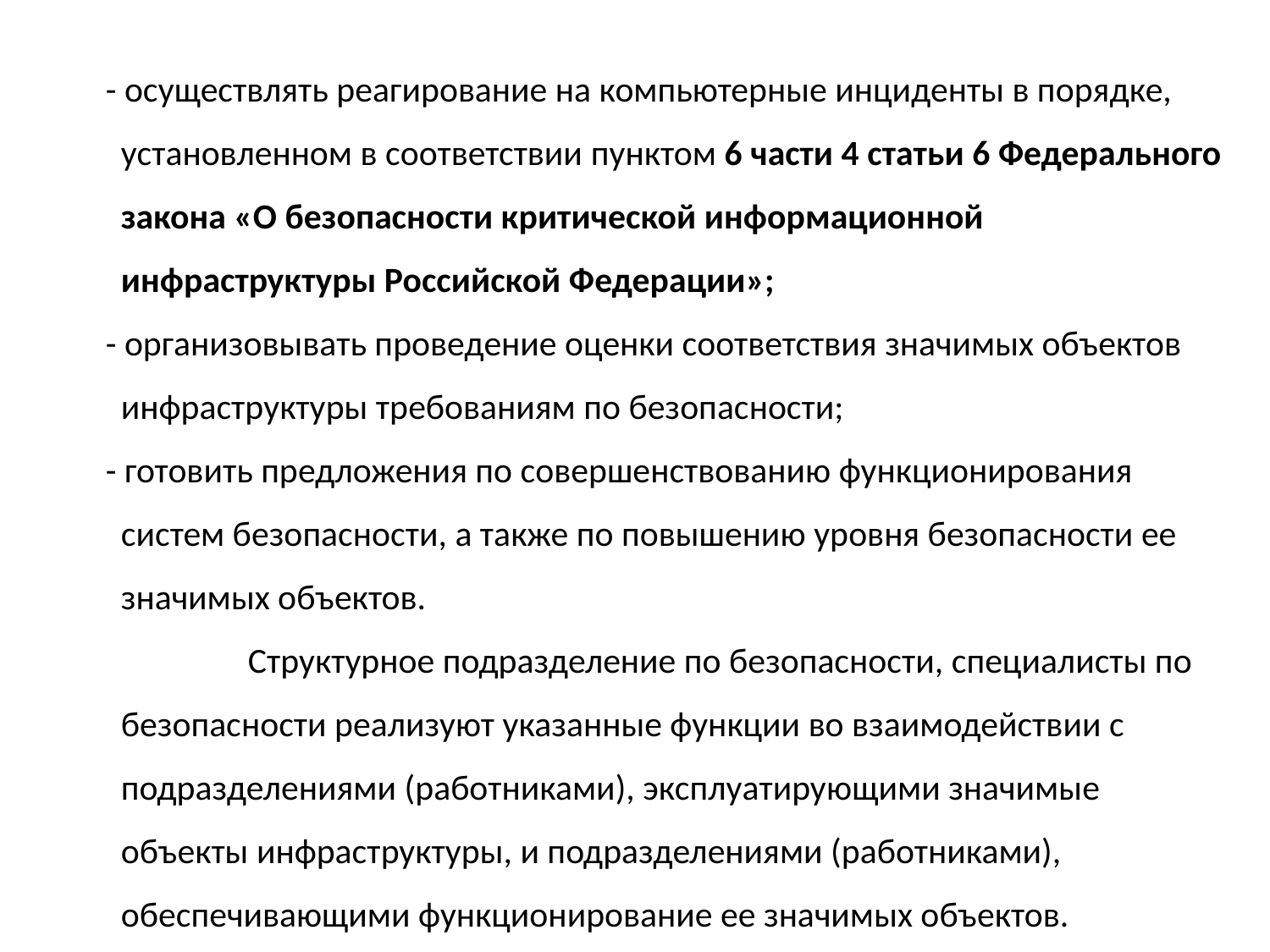

- осуществлять реагирование на компьютерные инциденты в порядке, установленном в соответствии пунктом 6 части 4 статьи 6 Федерального закона «О безопасности критической информационной инфраструктуры Российской Федерации»;
      - организовывать проведение оценки соответствия значимых объектов инфраструктуры требованиям по безопасности;
      - готовить предложения по совершенствованию функционирования систем безопасности, а также по повышению уровня безопасности ее значимых объектов.
		Структурное подразделение по безопасности, специалисты по безопасности реализуют указанные функции во взаимодействии с подразделениями (работниками), эксплуатирующими значимые объекты инфраструктуры, и подразделениями (работниками), обеспечивающими функционирование ее значимых объектов.